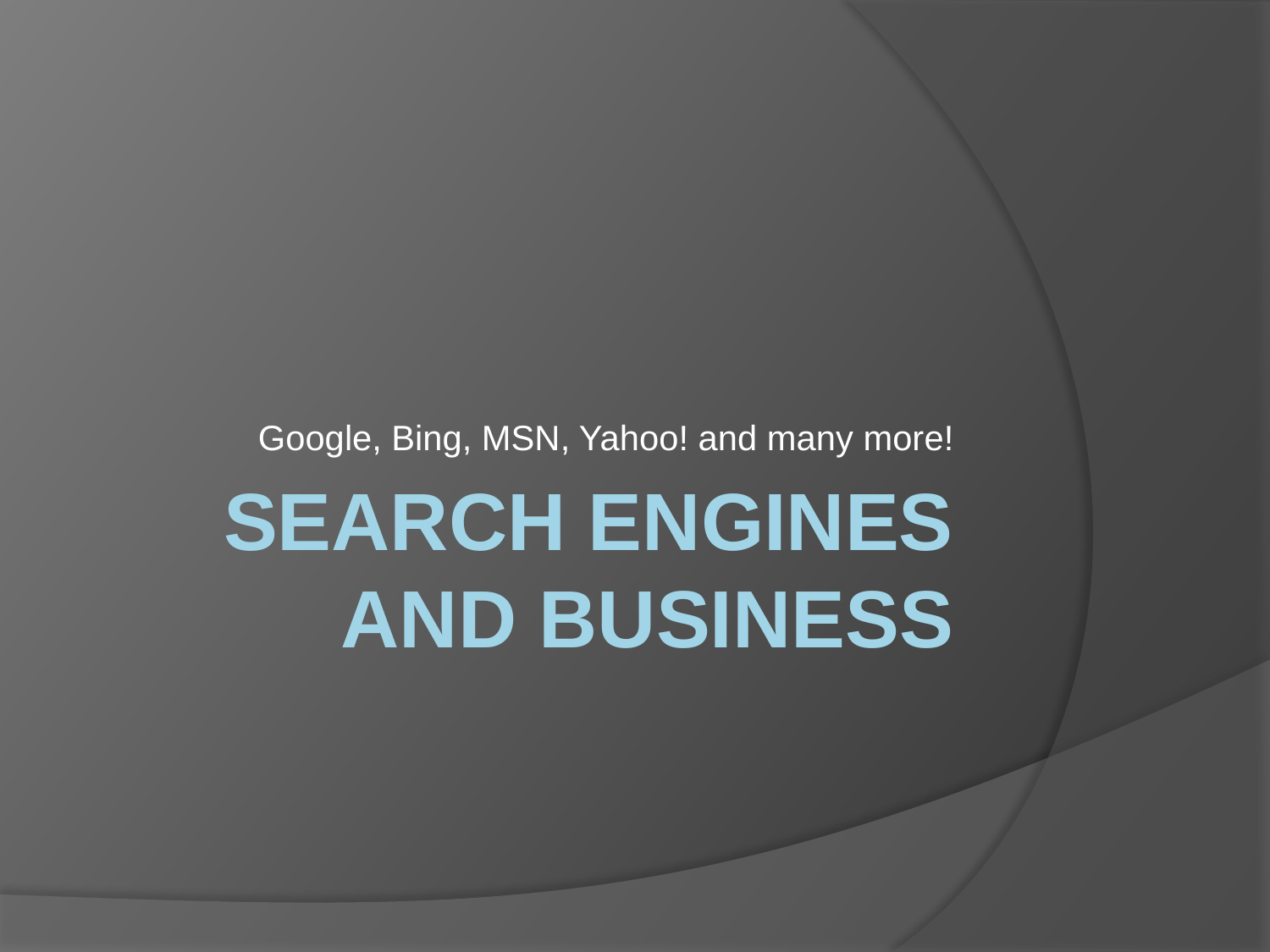

Google, Bing, MSN, Yahoo! and many more!
# Search engines and business